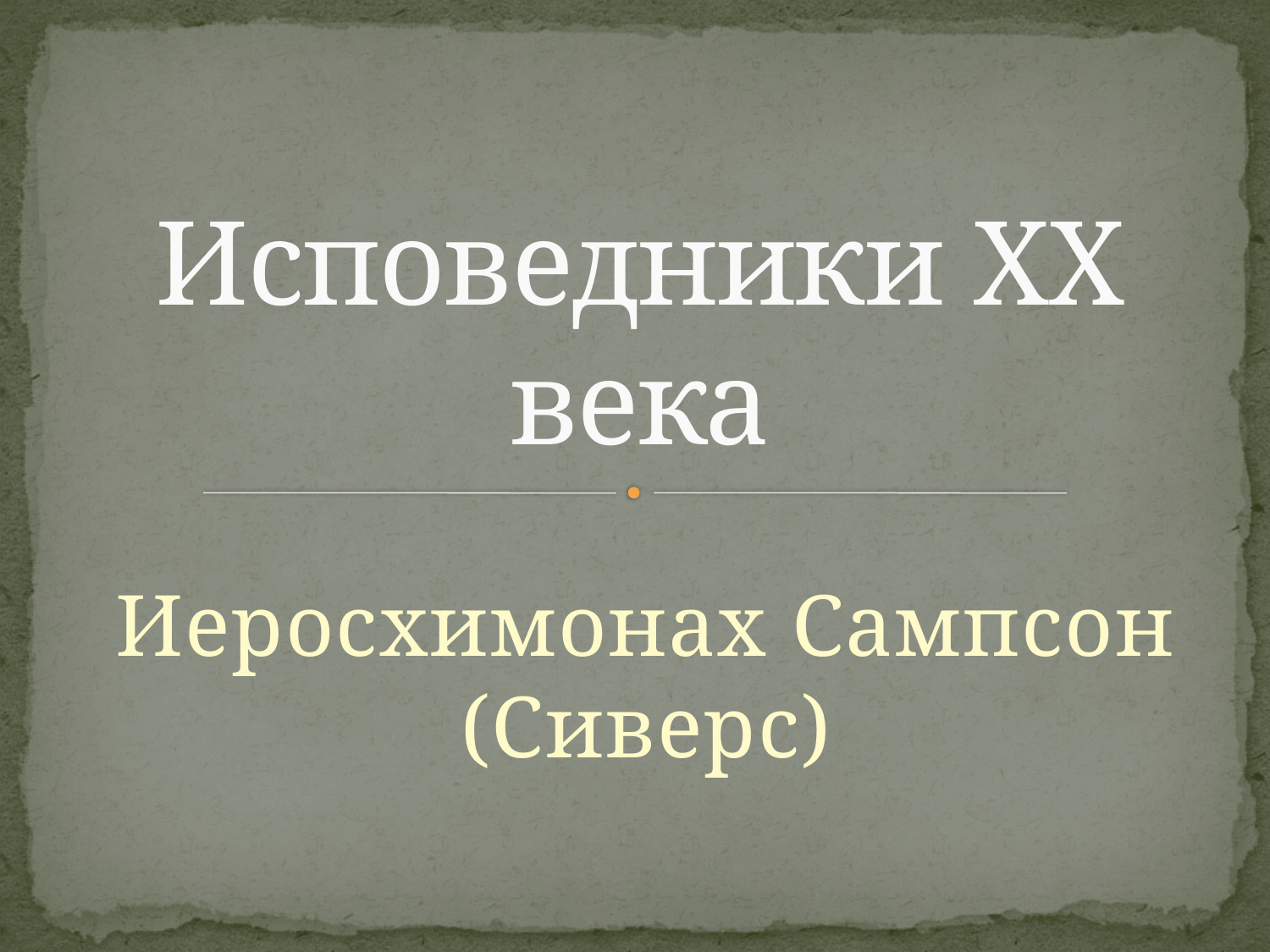

# Исповедники XX века
Иеросхимонах Сампсон (Сиверс)